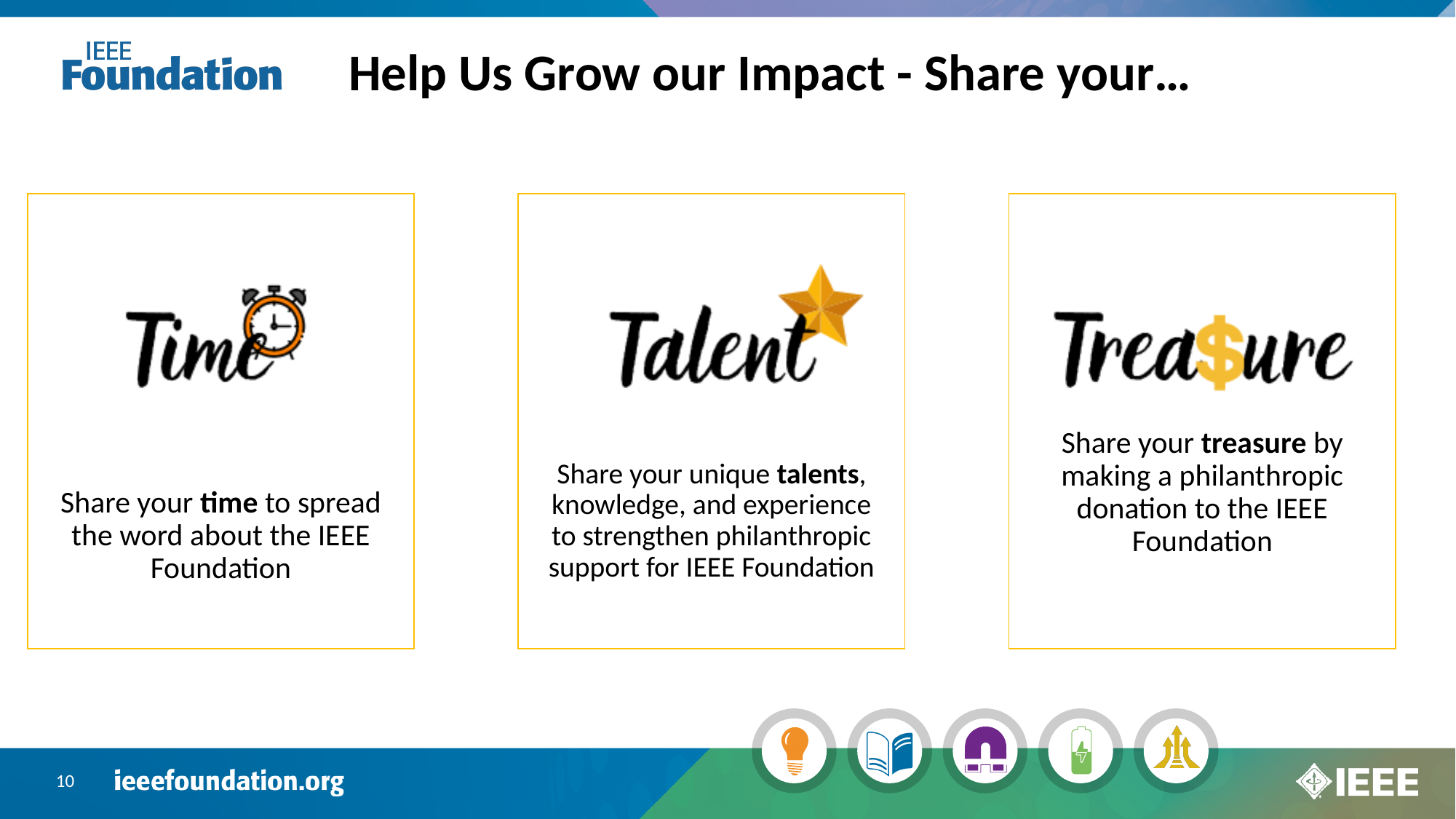

# Help Us Grow our Impact - Share your…

Share your treasure by making a philanthropic donation to the IEEE Foundation
Share your unique talents, knowledge, and experience to strengthen philanthropic support for IEEE Foundation
Share your time to spread the word about the IEEE Foundation